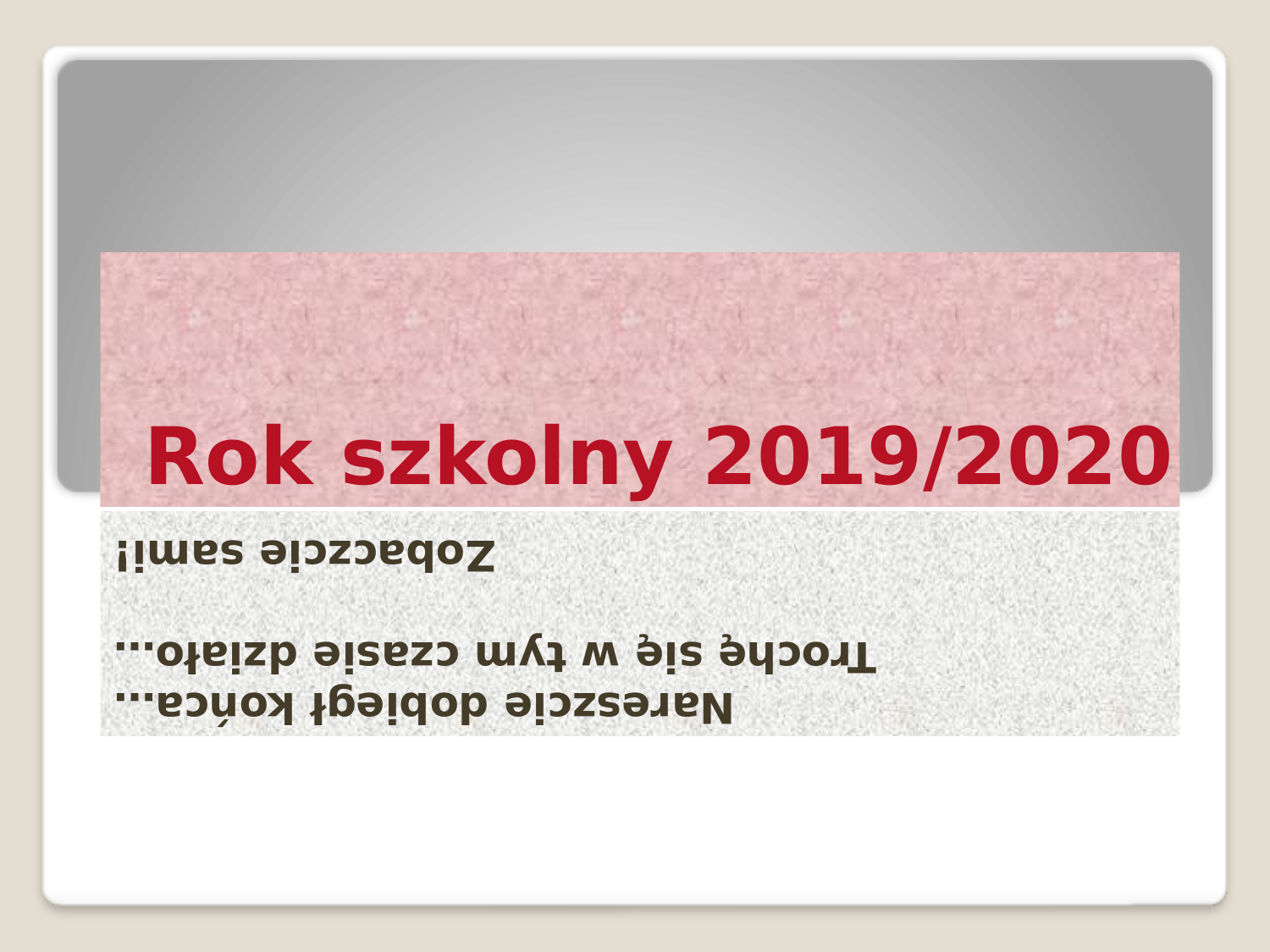

# Rok szkolny 2019/2020
Nareszcie dobiegł końca…
Trochę się w tym czasie działo…

Zobaczcie sami!